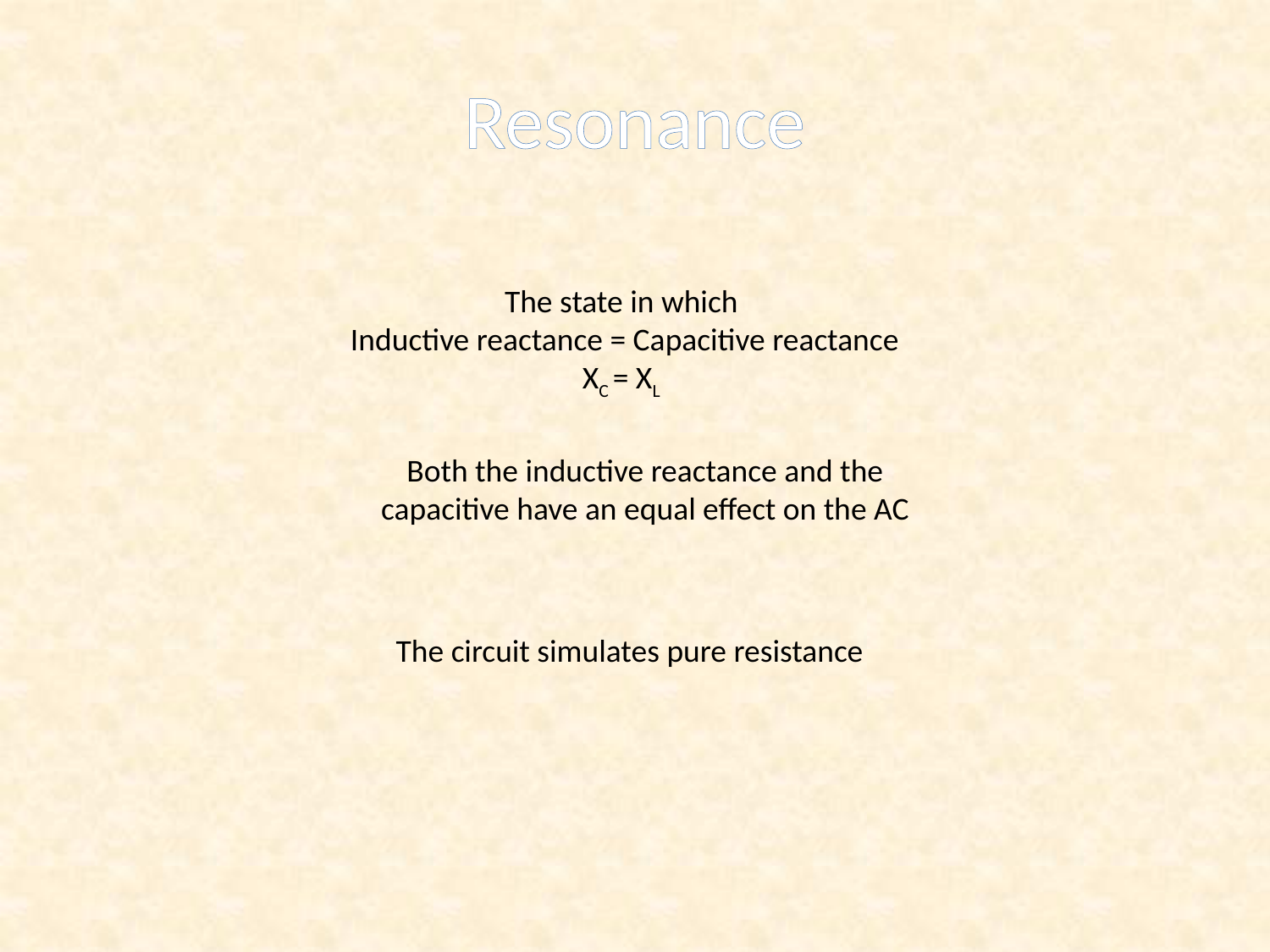

# Resonance
The state in which
 Inductive reactance = Capacitive reactance
XC = XL
Both the inductive reactance and the capacitive have an equal effect on the AC
The circuit simulates pure resistance